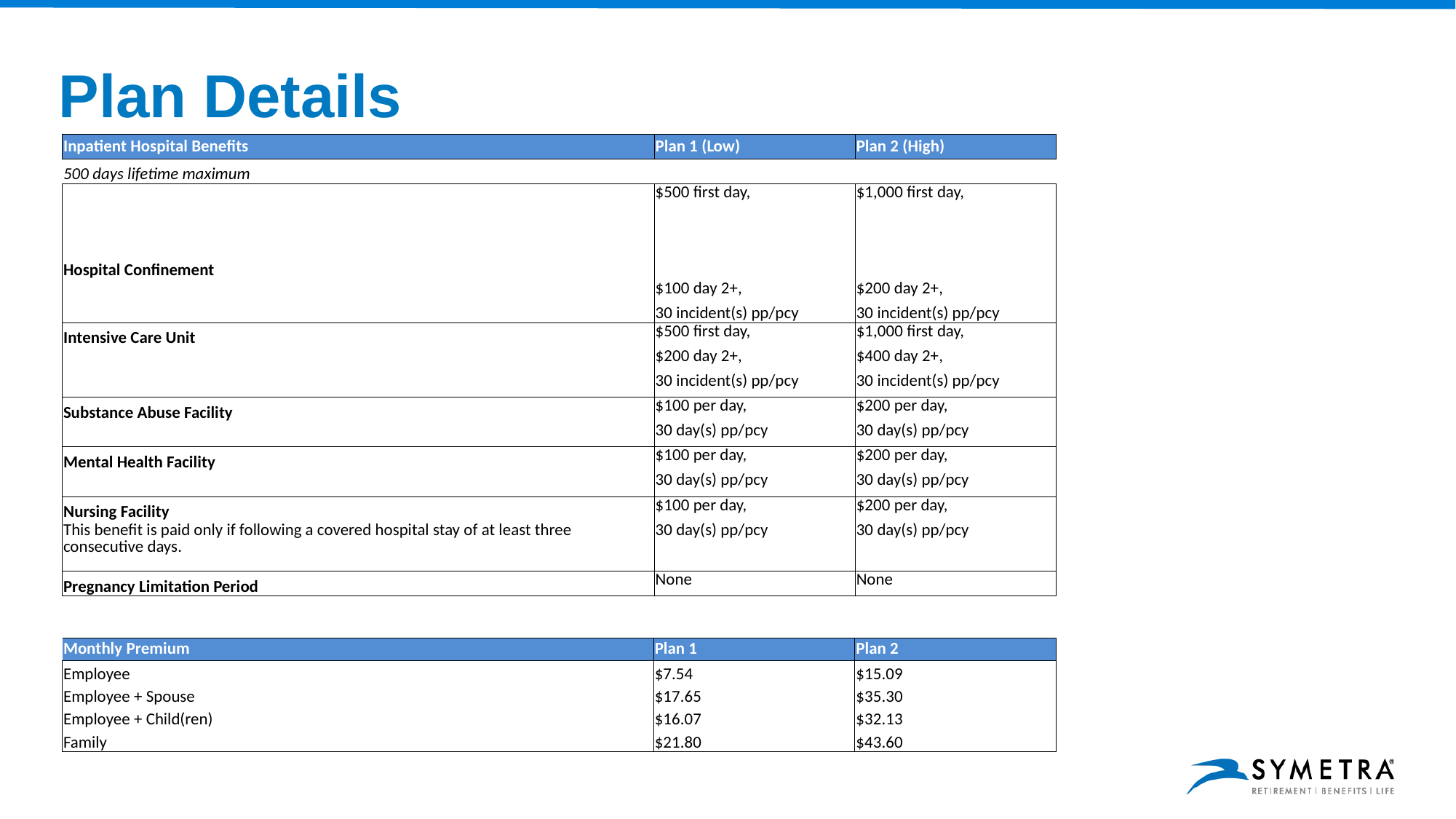

# Plan Details
| Inpatient Hospital Benefits | Plan 1 (Low) | Plan 2 (High) |
| --- | --- | --- |
| 500 days lifetime maximum |  |  |
| Hospital Confinement | $500 first day, | $1,000 first day, |
|  | $100 day 2+, | $200 day 2+, |
|  | 30 incident(s) pp/pcy | 30 incident(s) pp/pcy |
| Intensive Care Unit | $500 first day, | $1,000 first day, |
|  | $200 day 2+, | $400 day 2+, |
|  | 30 incident(s) pp/pcy | 30 incident(s) pp/pcy |
| Substance Abuse Facility | $100 per day, | $200 per day, |
|  | 30 day(s) pp/pcy | 30 day(s) pp/pcy |
| Mental Health Facility | $100 per day, | $200 per day, |
|  | 30 day(s) pp/pcy | 30 day(s) pp/pcy |
| Nursing Facility | $100 per day, | $200 per day, |
| This benefit is paid only if following a covered hospital stay of at least three consecutive days. | 30 day(s) pp/pcy | 30 day(s) pp/pcy |
| Pregnancy Limitation Period | None | None |
| Monthly Premium | Plan 1 | Plan 2 |
| --- | --- | --- |
| Employee | $7.54 | $15.09 |
| Employee + Spouse | $17.65 | $35.30 |
| Employee + Child(ren) | $16.07 | $32.13 |
| Family | $21.80 | $43.60 |